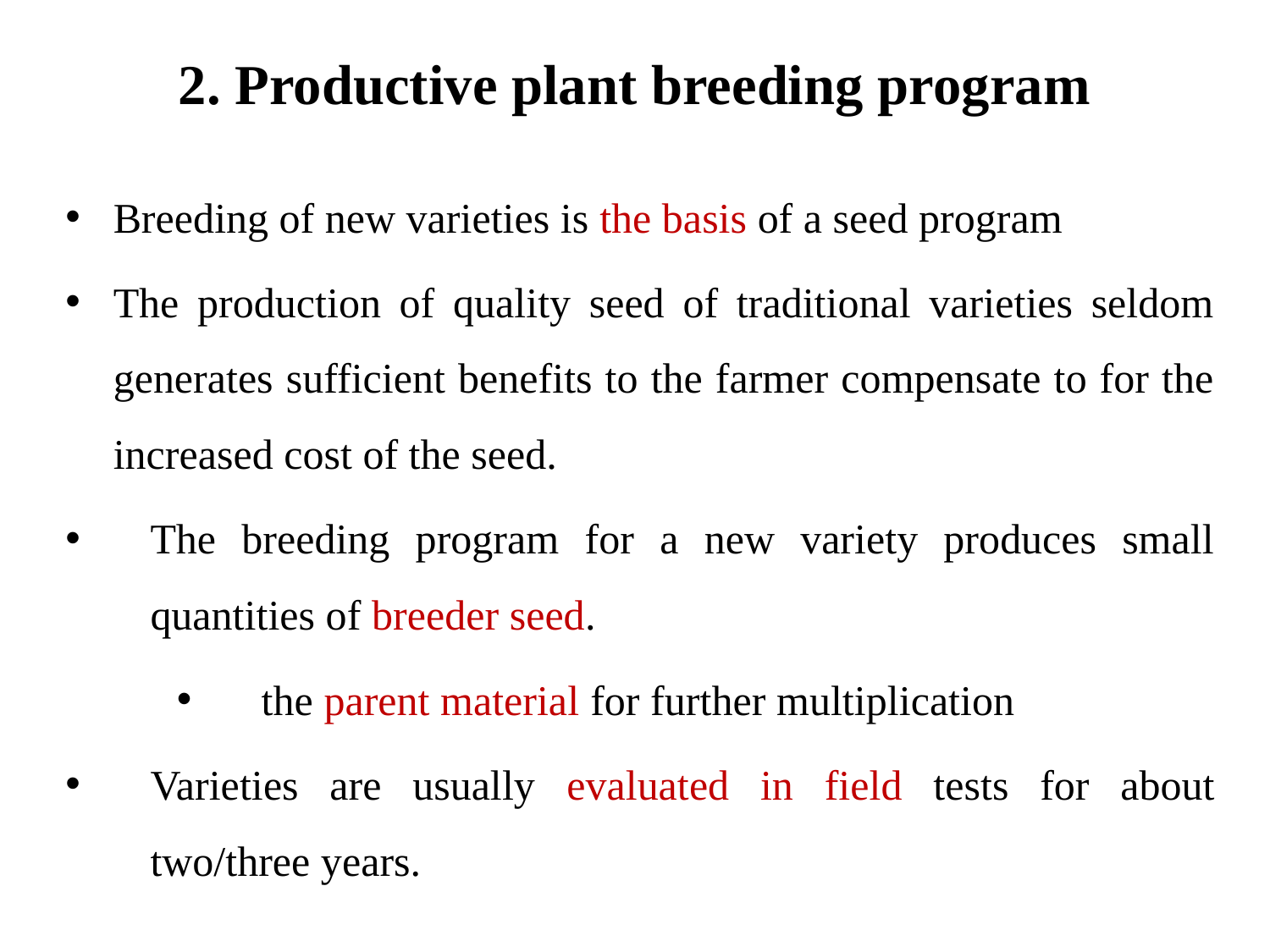

# 2. Productive plant breeding program
Breeding of new varieties is the basis of a seed program
The production of quality seed of traditional varieties seldom generates sufficient benefits to the farmer compensate to for the increased cost of the seed.
The breeding program for a new variety produces small quantities of breeder seed.
the parent material for further multiplication
Varieties are usually evaluated in field tests for about two/three years.